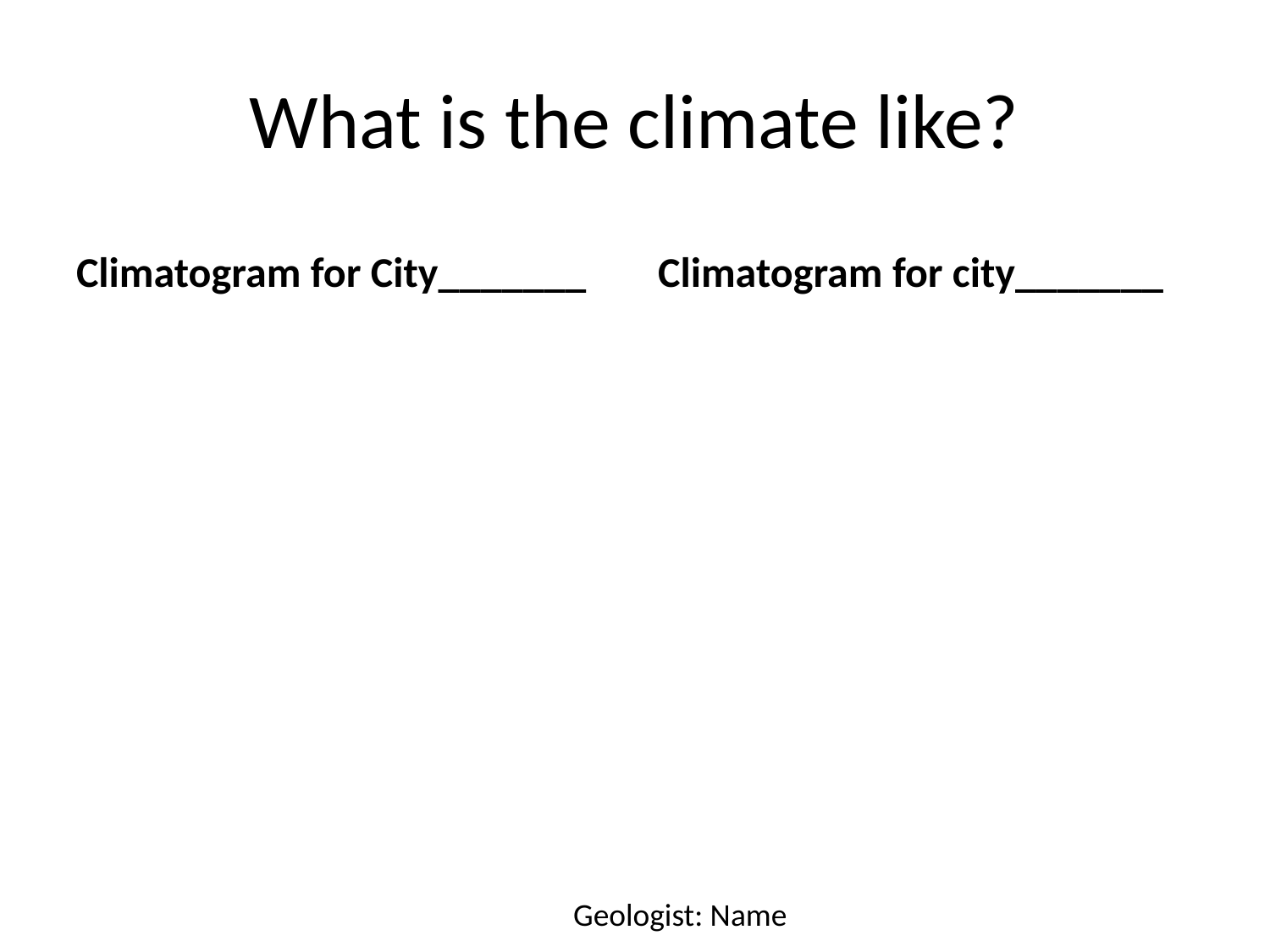

# What is the climate like?
Climatogram for City_______
Climatogram for city_______

Geologist: Name